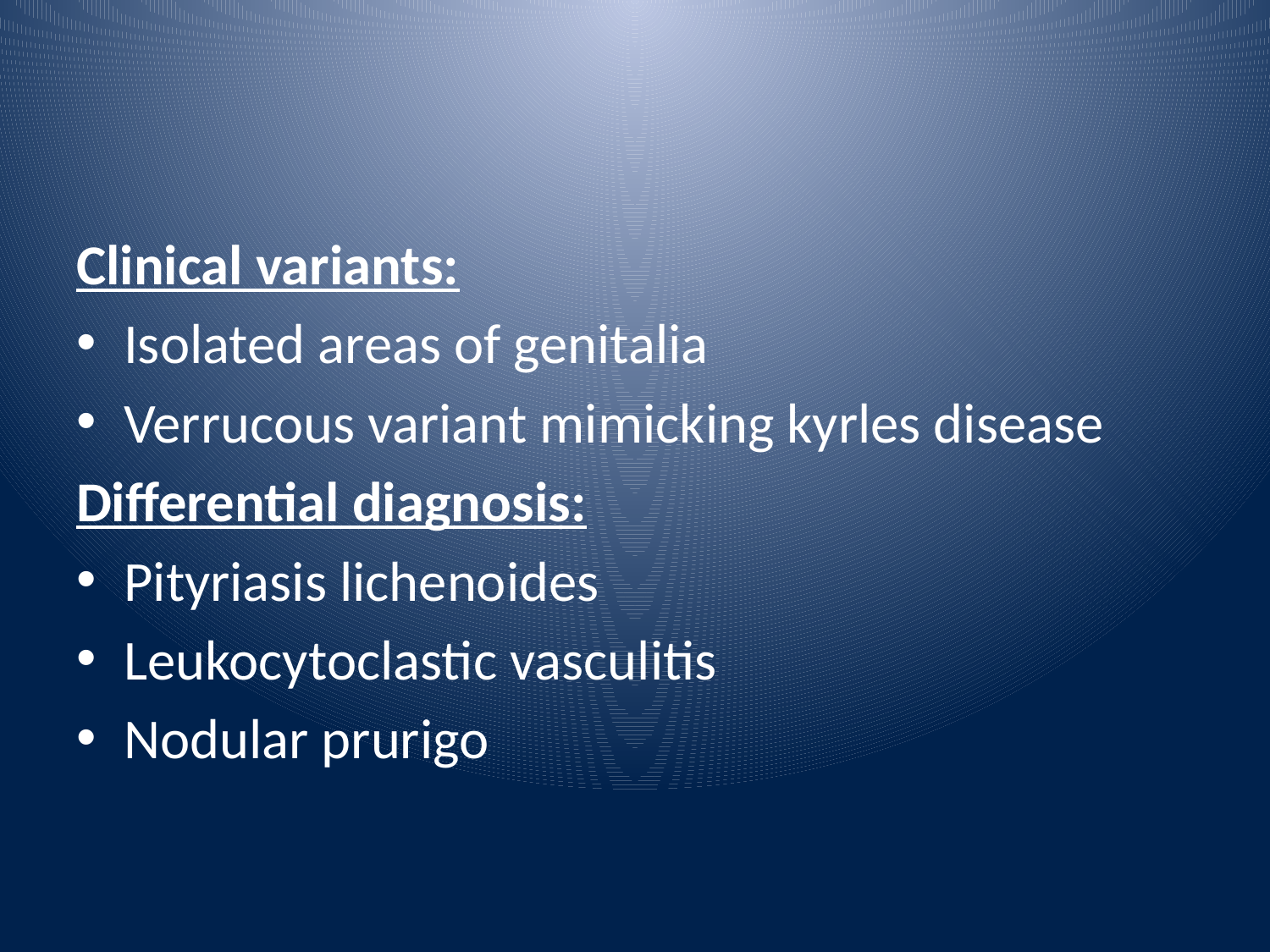

Clinical variants:
Isolated areas of genitalia
Verrucous variant mimicking kyrles disease
Differential diagnosis:
Pityriasis lichenoides
Leukocytoclastic vasculitis
Nodular prurigo